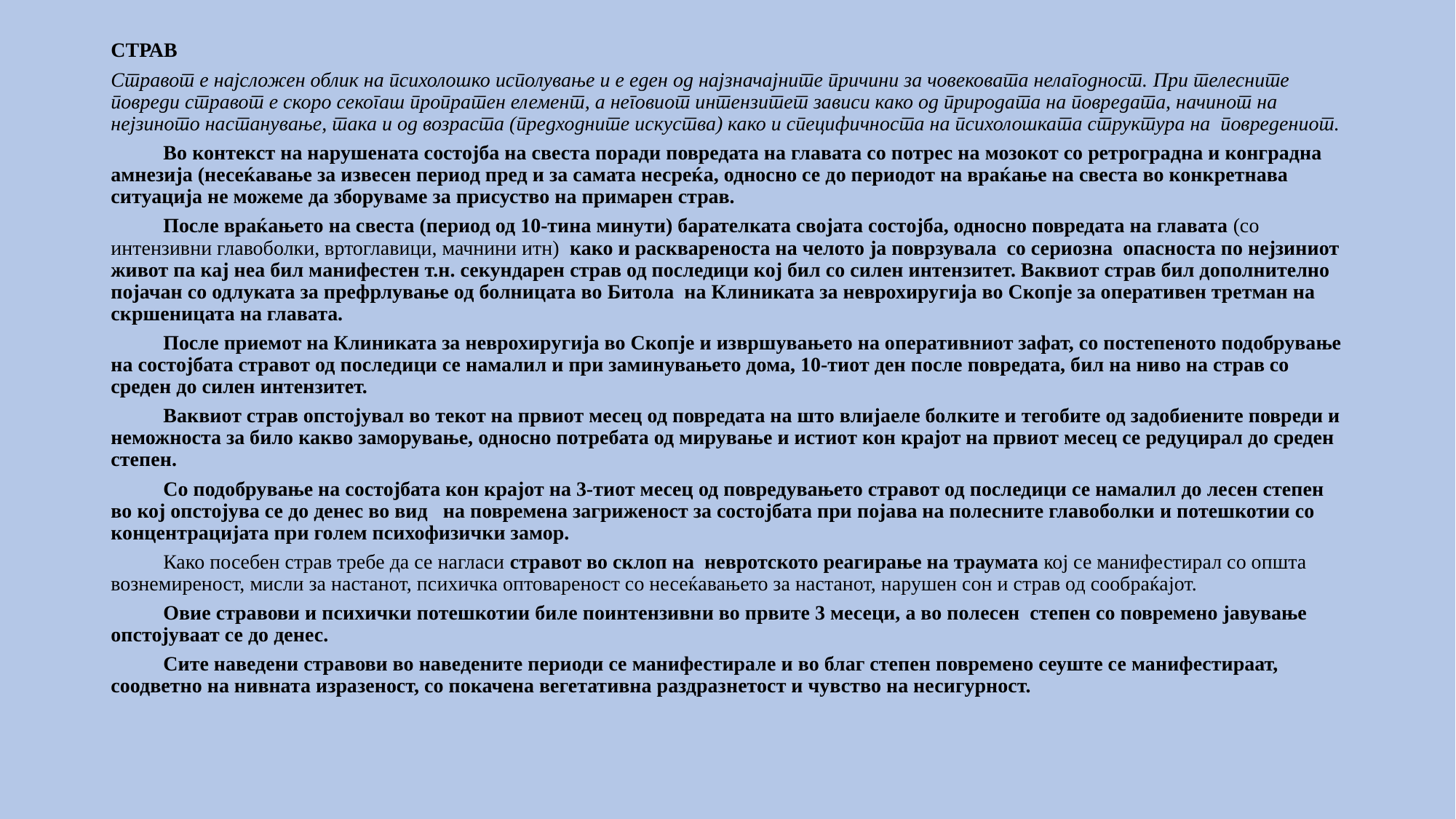

СТРАВ
Стравот е најсложен облик на психолошко исполување и е еден од најзначајните причини за човековата нелагодност. При телесните повреди стравот е скоро секогаш пропратен елемент, а неговиот интензитет зависи како од природата на повредата, начинот на нејзиното настанување, така и од возраста (предходните искуства) како и специфичноста на психолошката структура на  повредениот.
	Во контекст на нарушената состојба на свеста поради повредата на главата со потрес на мозокот со ретроградна и конградна амнезија (несеќавање за извесен период пред и за самата несреќа, односно се до периодот на враќање на свеста во конкретнава ситуација не можеме да зборуваме за присуство на примарен страв.
	После враќањето на свеста (период од 10-тина минути) барателката својата состојба, односно повредата на главата (со интензивни главоболки, вртоглавици, мачнини итн)  како и расквареноста на челото ја поврзувала  со сериозна  опасноста по нејзиниот живот па кај неа бил манифестен т.н. секундарен страв од последици кој бил со силен интензитет. Ваквиот страв бил дополнително  појачан со одлуката за префрлување од болницата во Битола  на Клиниката за неврохиругија во Скопје за оперативен третман на скршеницата на главата.
	После приемот на Клиниката за неврохиругија во Скопје и извршувањето на оперативниот зафат, со постепеното подобрување на состојбата стравот од последици се намалил и при заминувањето дома, 10-тиот ден после повредата, бил на ниво на страв со  среден до силен интензитет.
	Ваквиот страв опстојувал во текот на првиот месец од повредата на што влијаеле болките и тегобите од задобиените повреди и неможноста за било какво заморување, односно потребата од мирување и истиот кон крајот на првиот месец се редуцирал до среден степен.
	Со подобрување на состојбата кон крајот на 3-тиот месец од повредувањето стравот од последици се намалил до лесен степен во кој опстојува се до денес во вид   на повремена загриженост за состојбата при појава на полесните главоболки и потешкотии со концентрацијата при голем психофизички замор.
	Како посебен страв требе да се нагласи стравот во склоп на  невротското реагирање на траумата кој се манифестирал со општа вознемиреност, мисли за настанот, психичка оптовареност со несеќавањето за настанот, нарушен сон и страв од сообраќајот.
	Овие стравови и психички потешкотии биле поинтензивни во првите 3 месеци, а во полесен  степен со повремено јавување опстојуваат се до денес.
	Сите наведени стравови во наведените периоди се манифестирале и во благ степен повремено сеуште се манифестираат, соодветно на нивната изразеност, со покачена вегетативна раздразнетост и чувство на несигурност.